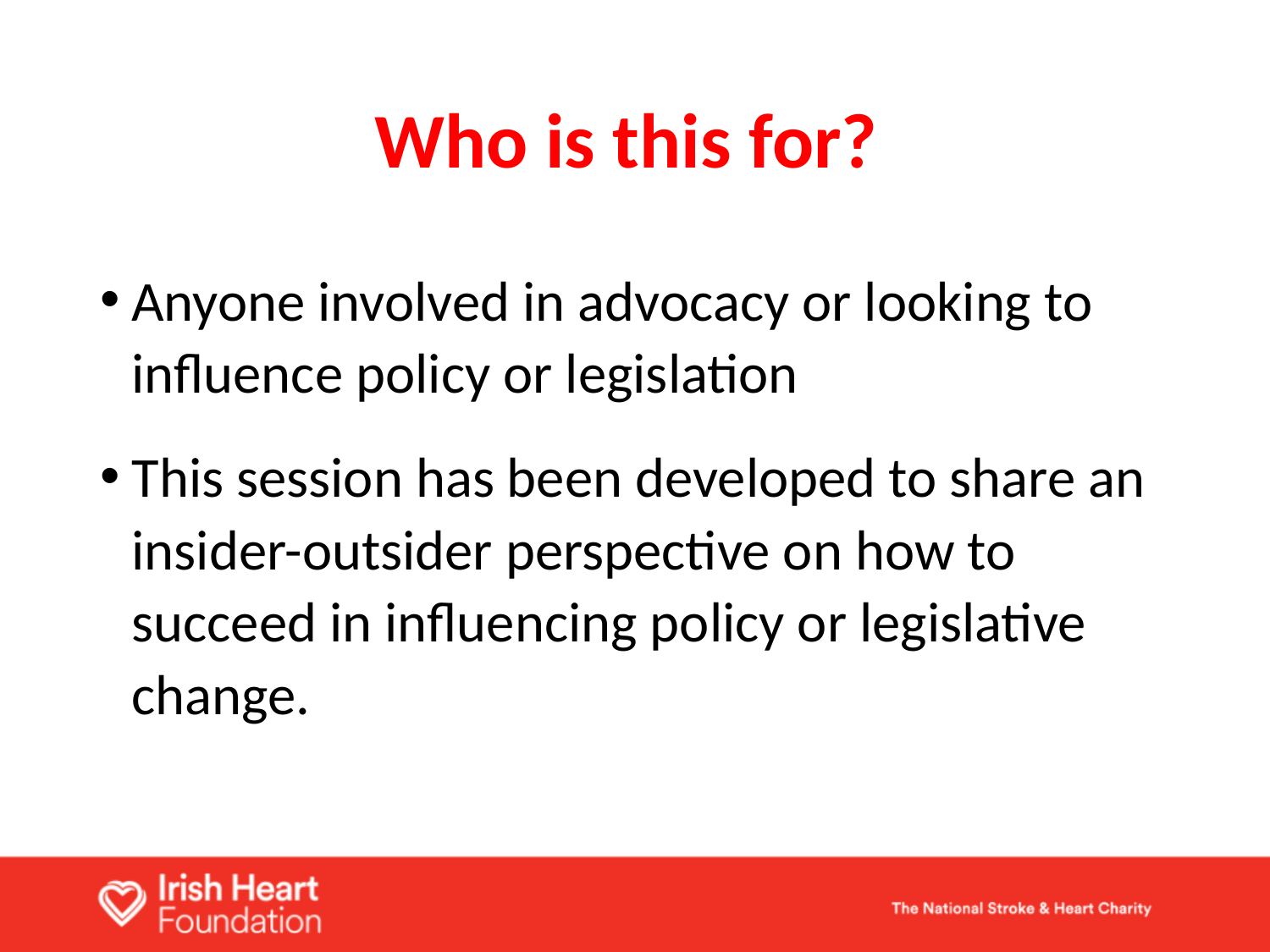

# Who is this for?
Anyone involved in advocacy or looking to influence policy or legislation
This session has been developed to share an insider-outsider perspective on how to succeed in influencing policy or legislative change.